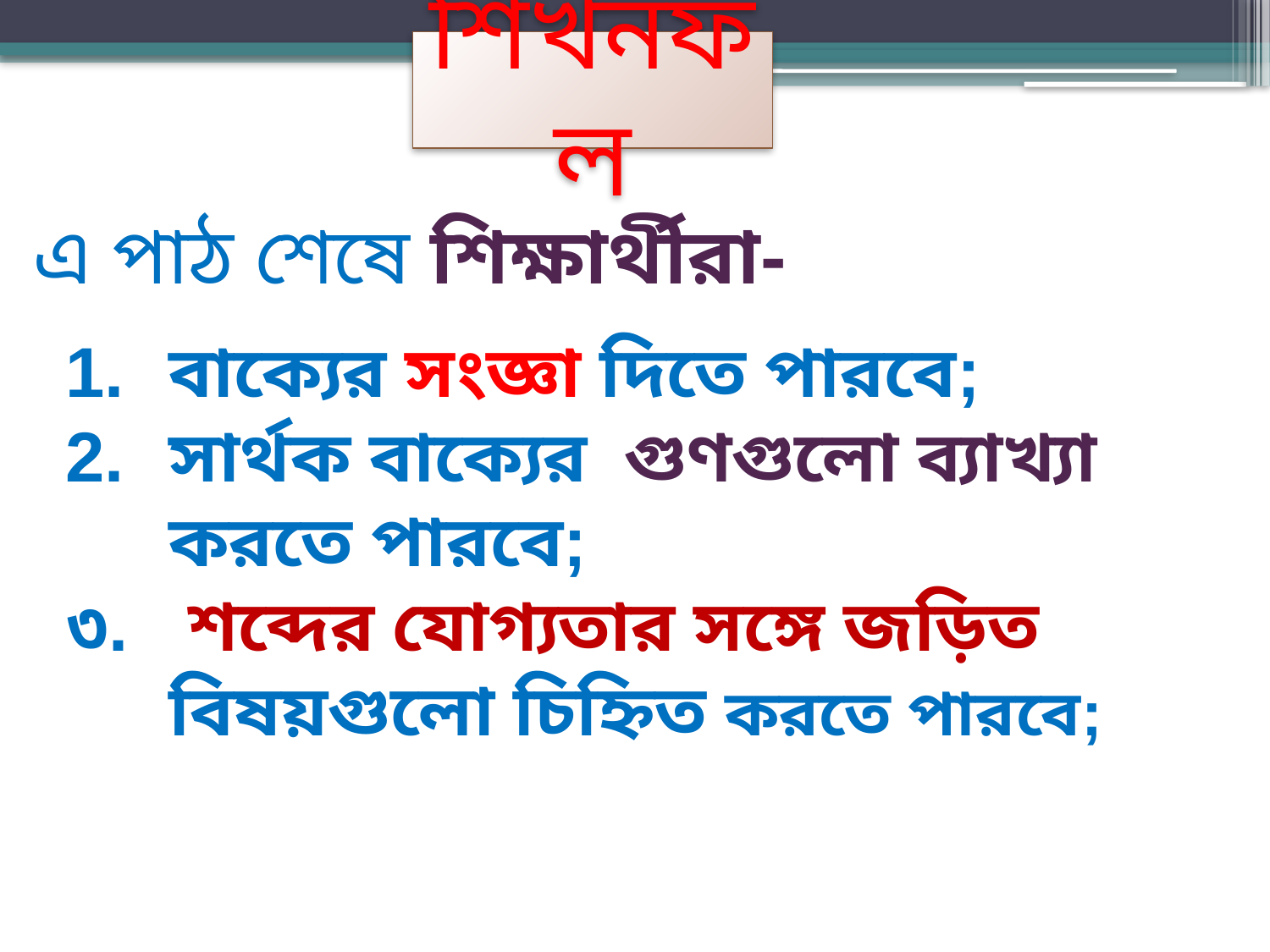

শিখনফল
এ পাঠ শেষে শিক্ষার্থীরা-
বাক্যের সংজ্ঞা দিতে পারবে;
সার্থক বাক্যের  গুণগুলো ব্যাখ্যা করতে পারবে;
৩.   শব্দের যোগ্যতার সঙ্গে জড়িত বিষয়গুলো চিহ্নিত করতে পারবে;